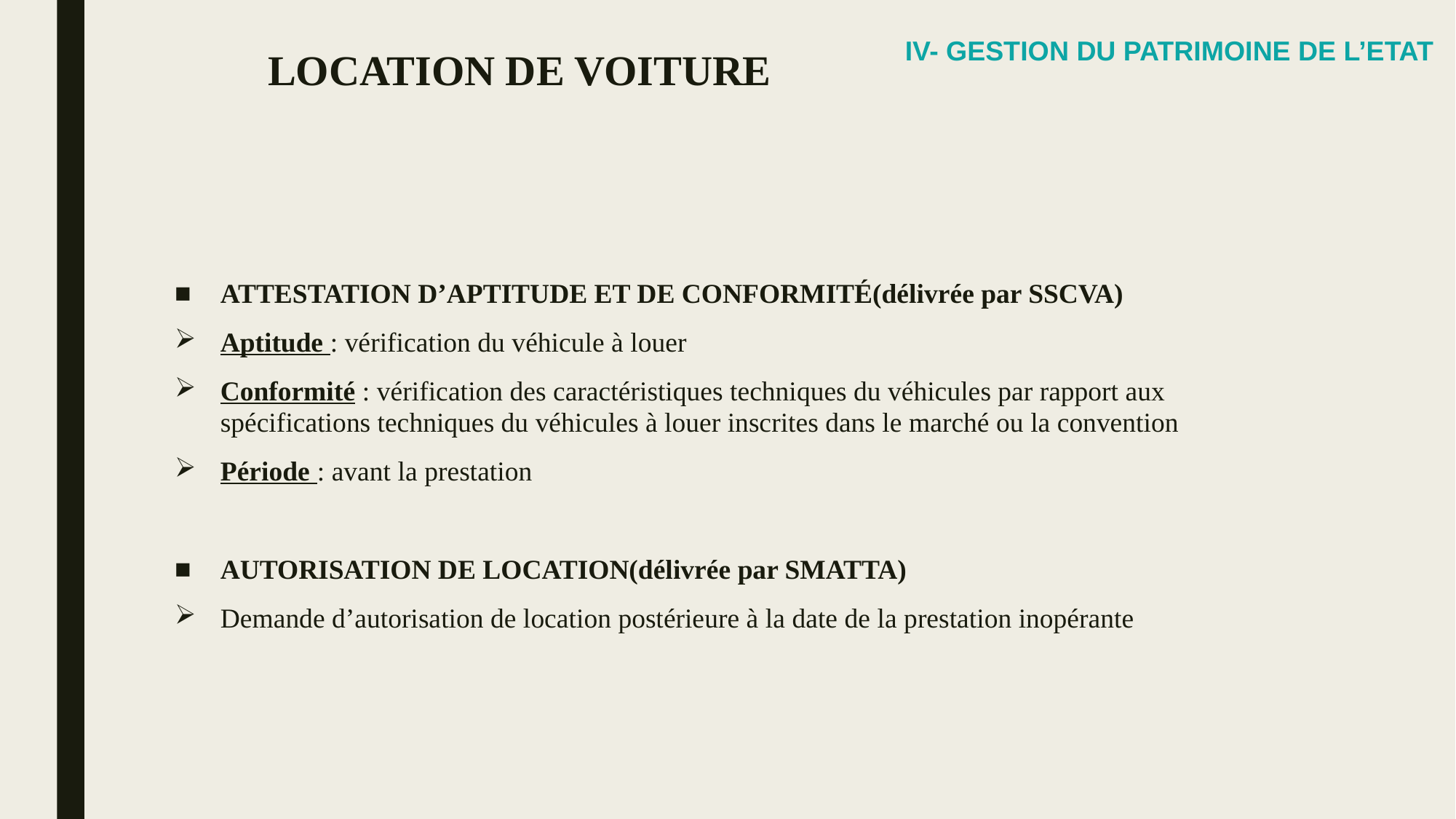

IV- GESTION DU PATRIMOINE DE L’ETAT
# LOCATION DE VOITURE
ATTESTATION D’APTITUDE ET DE CONFORMITÉ(délivrée par SSCVA)
Aptitude : vérification du véhicule à louer
Conformité : vérification des caractéristiques techniques du véhicules par rapport aux spécifications techniques du véhicules à louer inscrites dans le marché ou la convention
Période : avant la prestation

AUTORISATION DE LOCATION(délivrée par SMATTA)
Demande d’autorisation de location postérieure à la date de la prestation inopérante